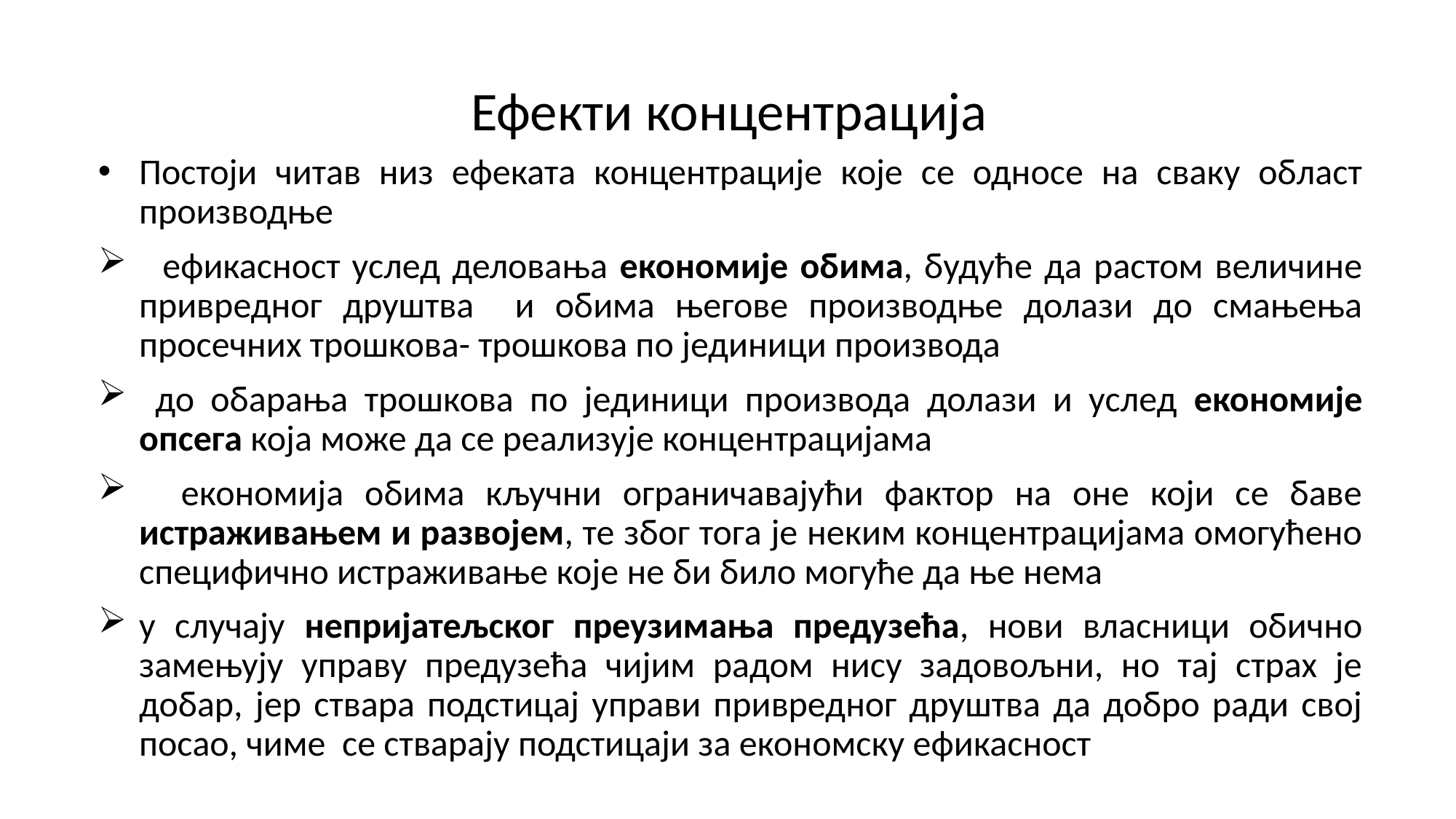

# Ефекти концентрација
Постоји читав низ ефеката концентрације које се односе на сваку област производње
  ефикасност услед деловања економије обима, будуће да растом величине привредног друштва  и обима његове производње долази до смањења просечних трошкова- трошкова по јединици производа
 до обарања трошкова по јединици производа долази и услед економије опсега која може да се реализује концентрацијама
  економија обима кључни ограничавајући фактор на оне који се баве истраживањем и развојем, те због тога је неким концентрацијама омогућено специфично истраживање које не би било могуће да ње нема
у случају непријатељског преузимања предузећа, нови власници обично замењују управу предузећа чијим радом нису задовољни, но тај страх је добар, јер ствара подстицај управи привредног друштва да добро ради свој посао, чиме  се стварају подстицаји за економску ефикасност